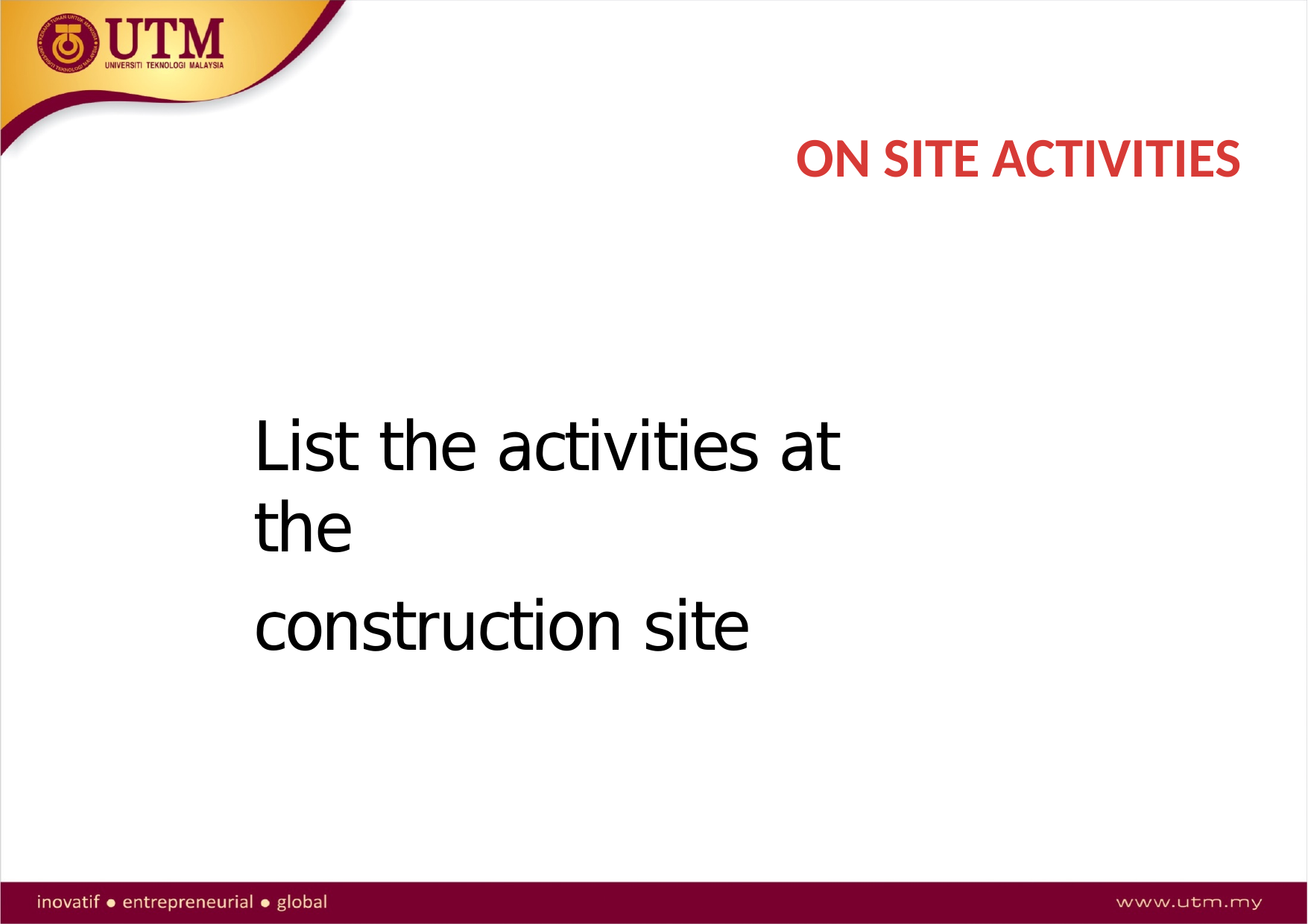

# ON SITE ACTIVITIES
List the activities at the
construction site